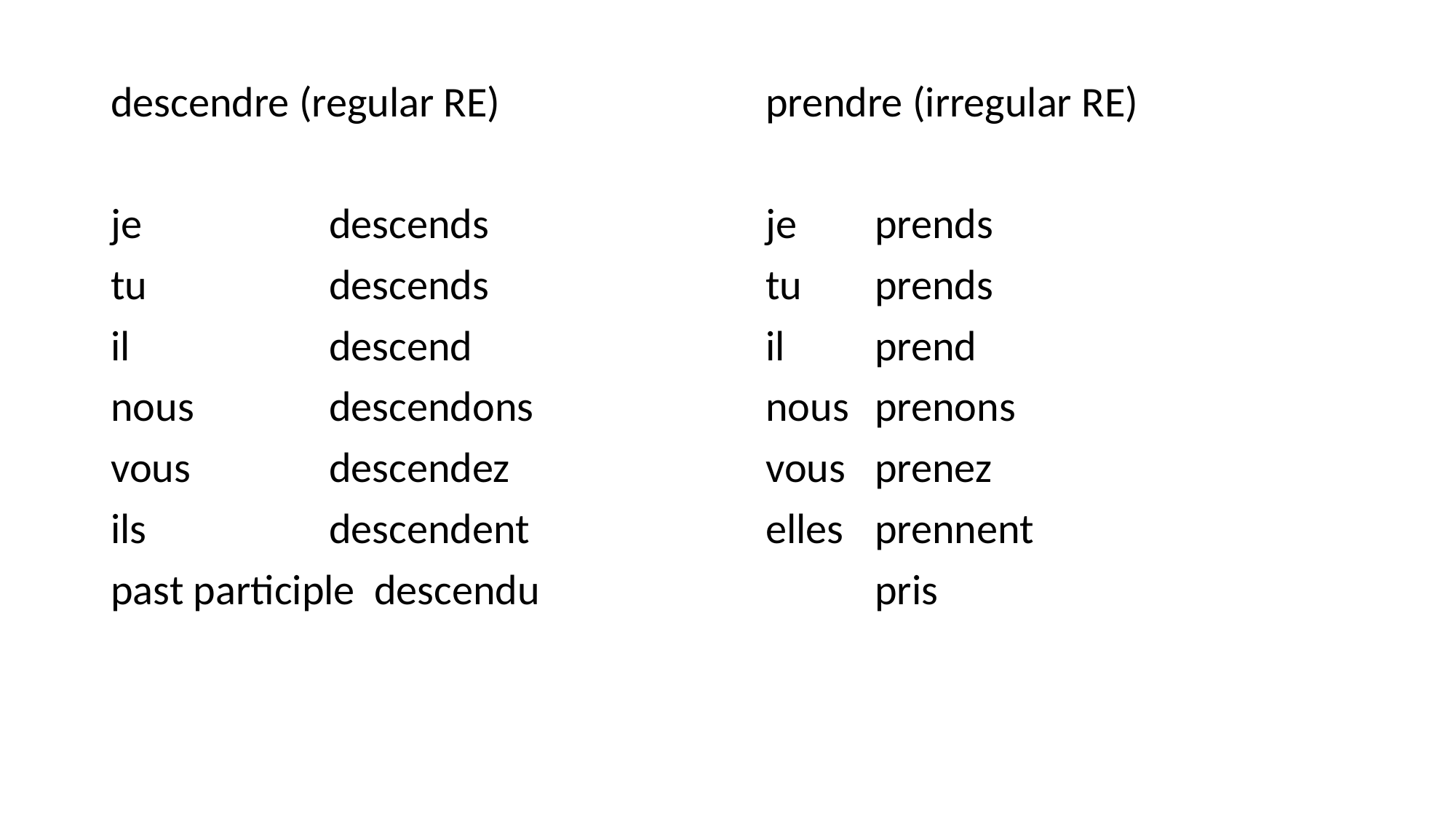

#
descendre (regular RE)			prendre (irregular RE)

je		descends			je 	prends
tu		descends			tu 	prends
il		descend			il 	prend
nous		descendons			nous 	prenons
vous		descendez			vous 	prenez
ils		descendent			elles 	prennent
past participle  descendu				pris